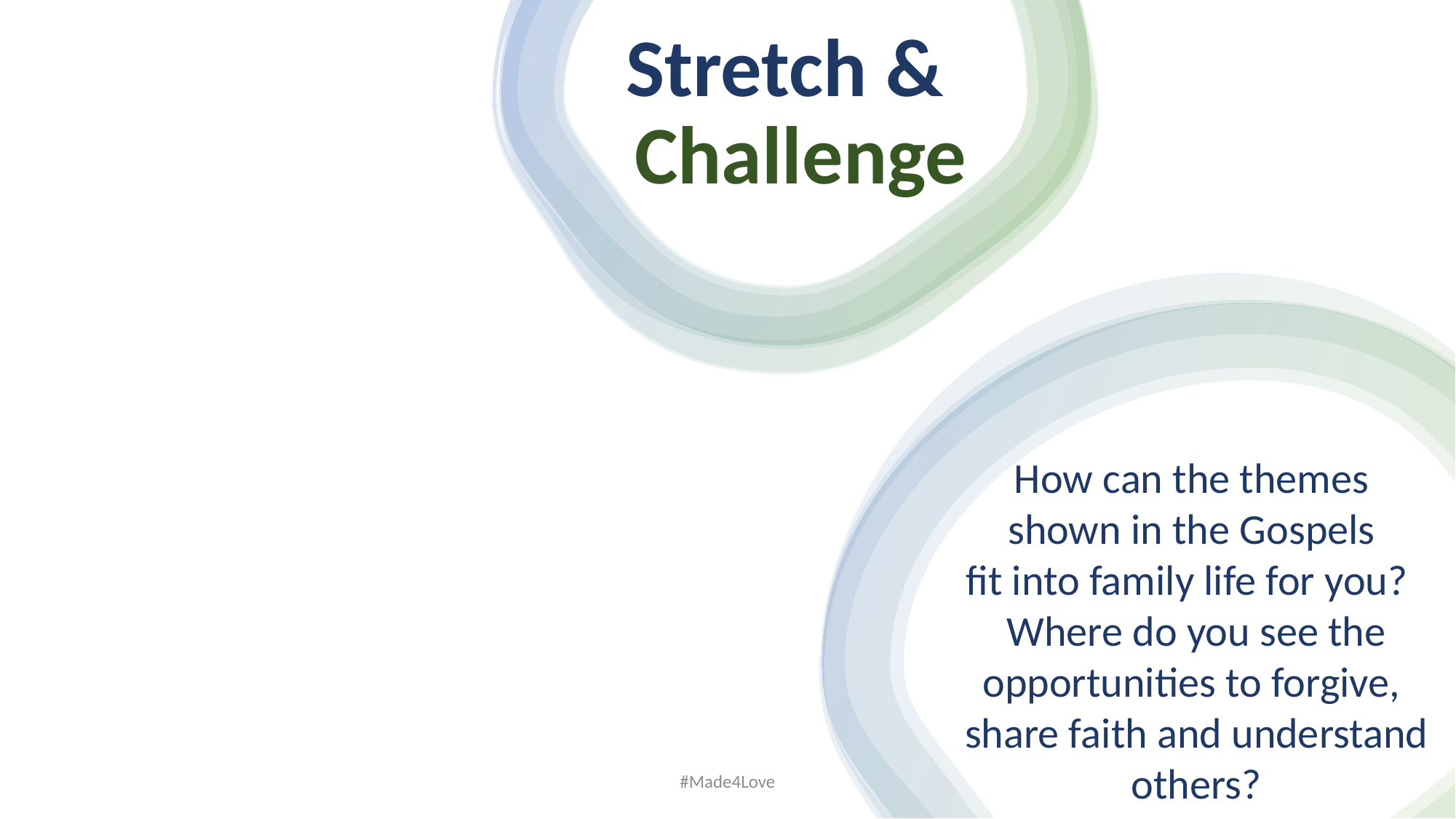

Stretch &​
Challenge​

How can the themes
shown in the Gospels
fit into family life for you?
Where do you see the opportunities to forgive,
share faith and understand others?
#Made4Love